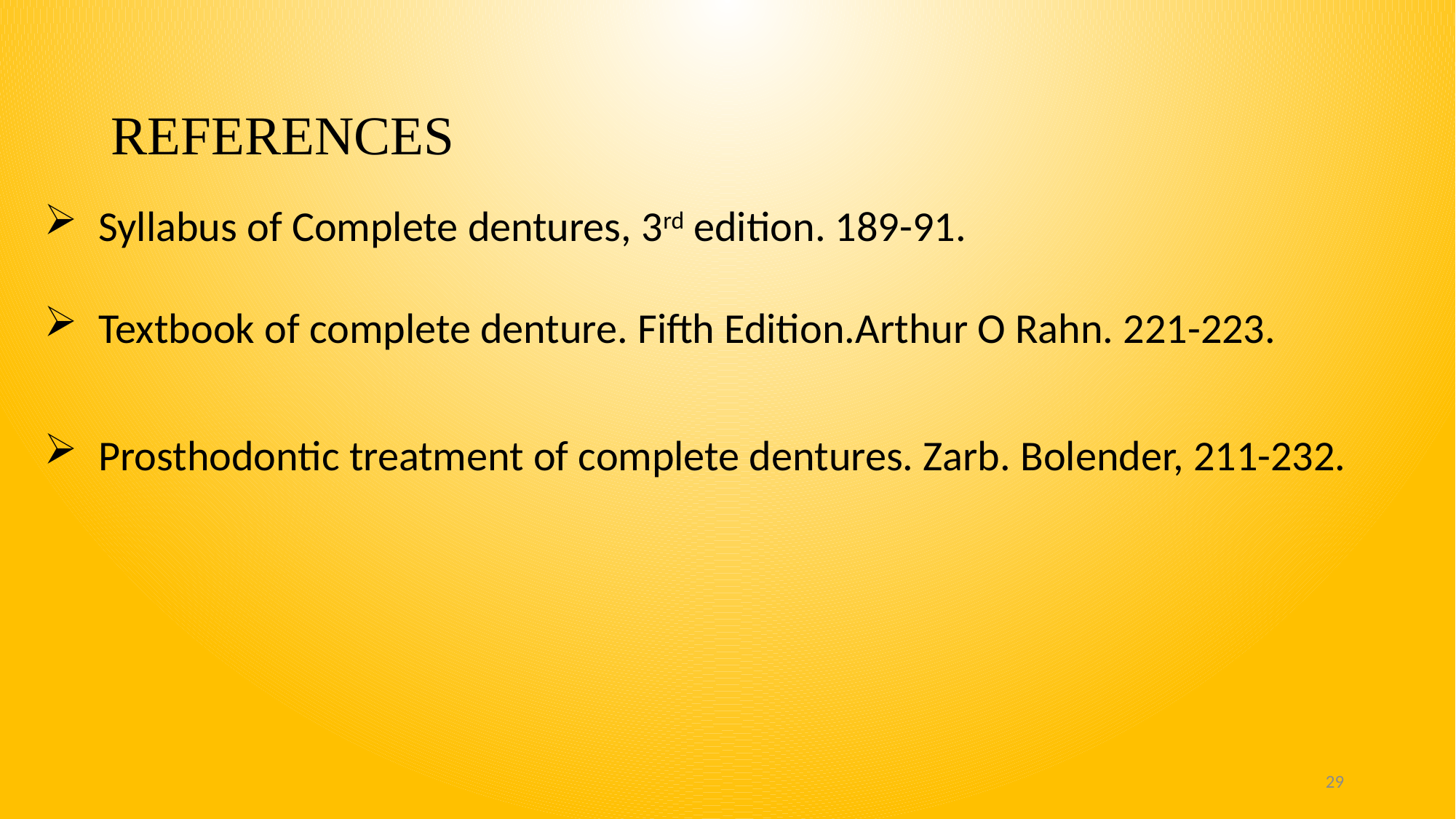

# REFERENCES
Syllabus of Complete dentures, 3rd edition. 189-91.

Textbook of complete denture. Fifth Edition.Arthur O Rahn. 221-223.

Prosthodontic treatment of complete dentures. Zarb. Bolender, 211-232.
29